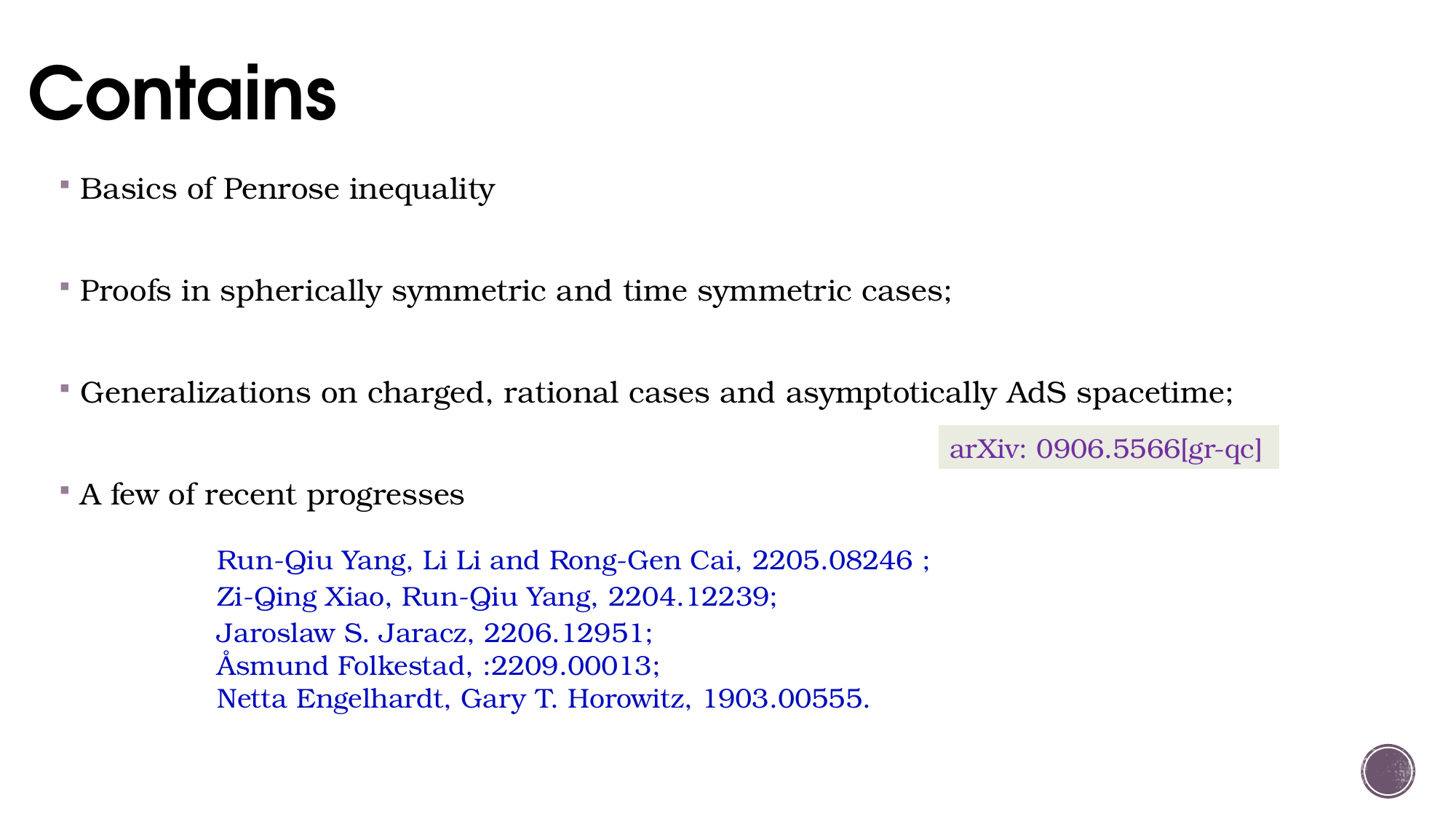

# Contains
Basics of Penrose inequality

Proofs in spherically symmetric and time symmetric cases;

Generalizations on charged, rational cases and asymptotically AdS spacetime;

A few of recent progresses
arXiv: 0906.5566[gr-qc]
Run-Qiu Yang, Li Li and Rong-Gen Cai, 2205.08246 ;
Zi-Qing Xiao, Run-Qiu Yang, 2204.12239;
Jaroslaw S. Jaracz, 2206.12951;
Åsmund Folkestad, :2209.00013;
Netta Engelhardt, Gary T. Horowitz, 1903.00555.